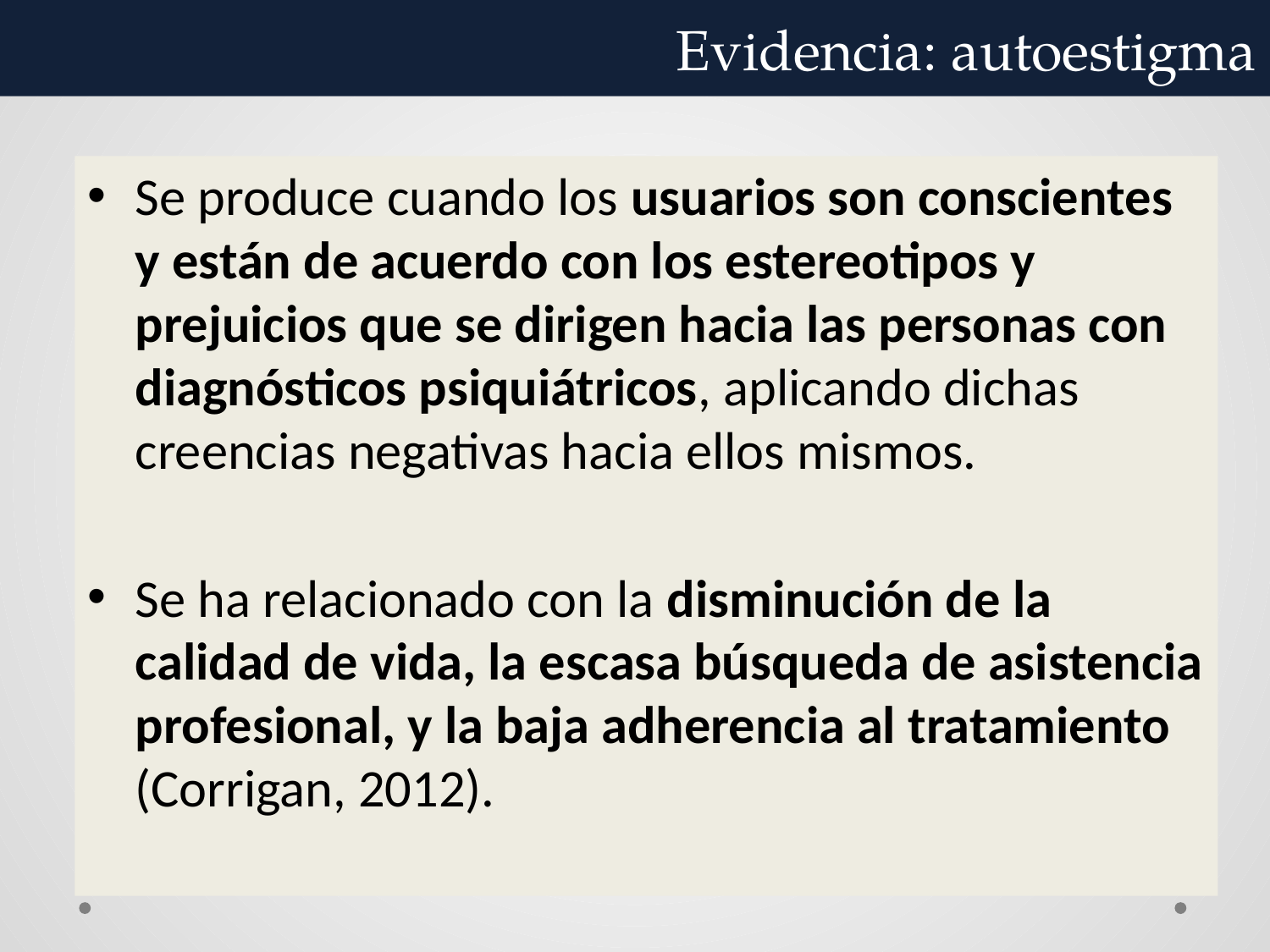

Evidencia: autoestigma
Se produce cuando los usuarios son conscientes y están de acuerdo con los estereotipos y prejuicios que se dirigen hacia las personas con diagnósticos psiquiátricos, aplicando dichas creencias negativas hacia ellos mismos.

Se ha relacionado con la disminución de la calidad de vida, la escasa búsqueda de asistencia profesional, y la baja adherencia al tratamiento (Corrigan, 2012).